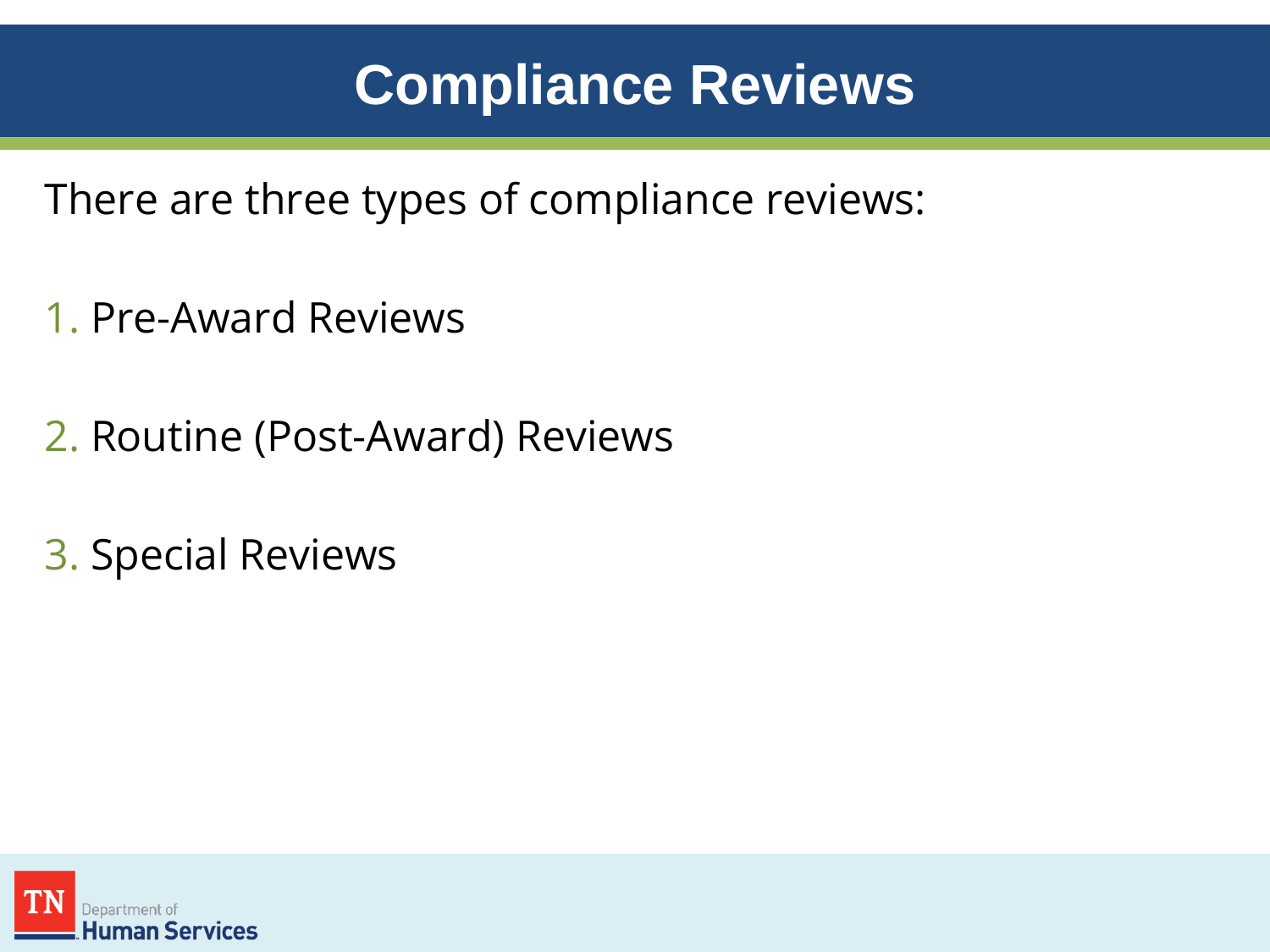

# Compliance Reviews
There are three types of compliance reviews:

1. Pre-Award Reviews

2. Routine (Post-Award) Reviews

3. Special Reviews